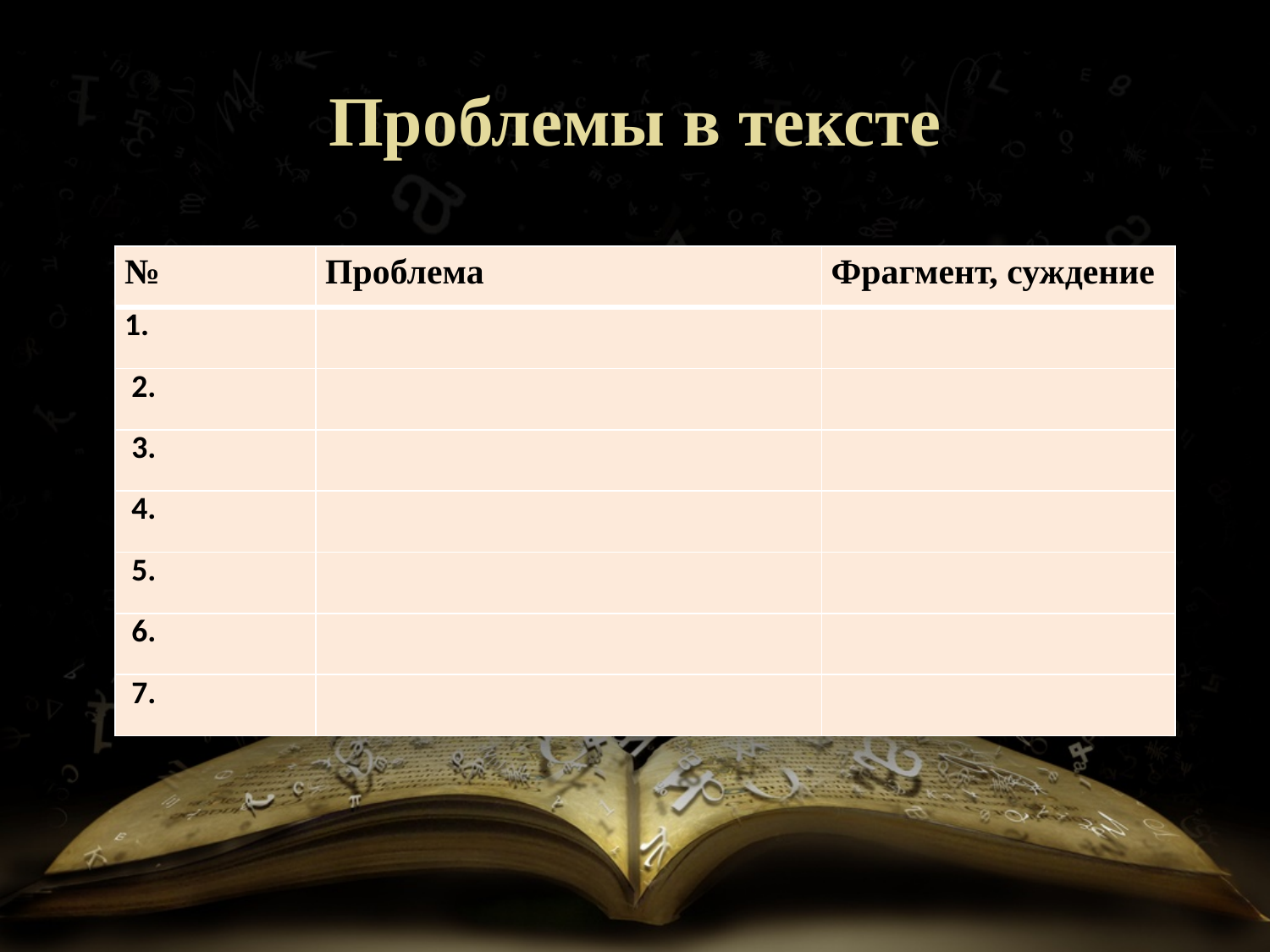

# Проблемы в тексте
| № | Проблема | Фрагмент, суждение |
| --- | --- | --- |
| 1. |  |  |
| 2. |  |  |
| 3. |  |  |
| 4. |  |  |
| 5. |  |  |
| 6. |  |  |
| 7. |  |  |